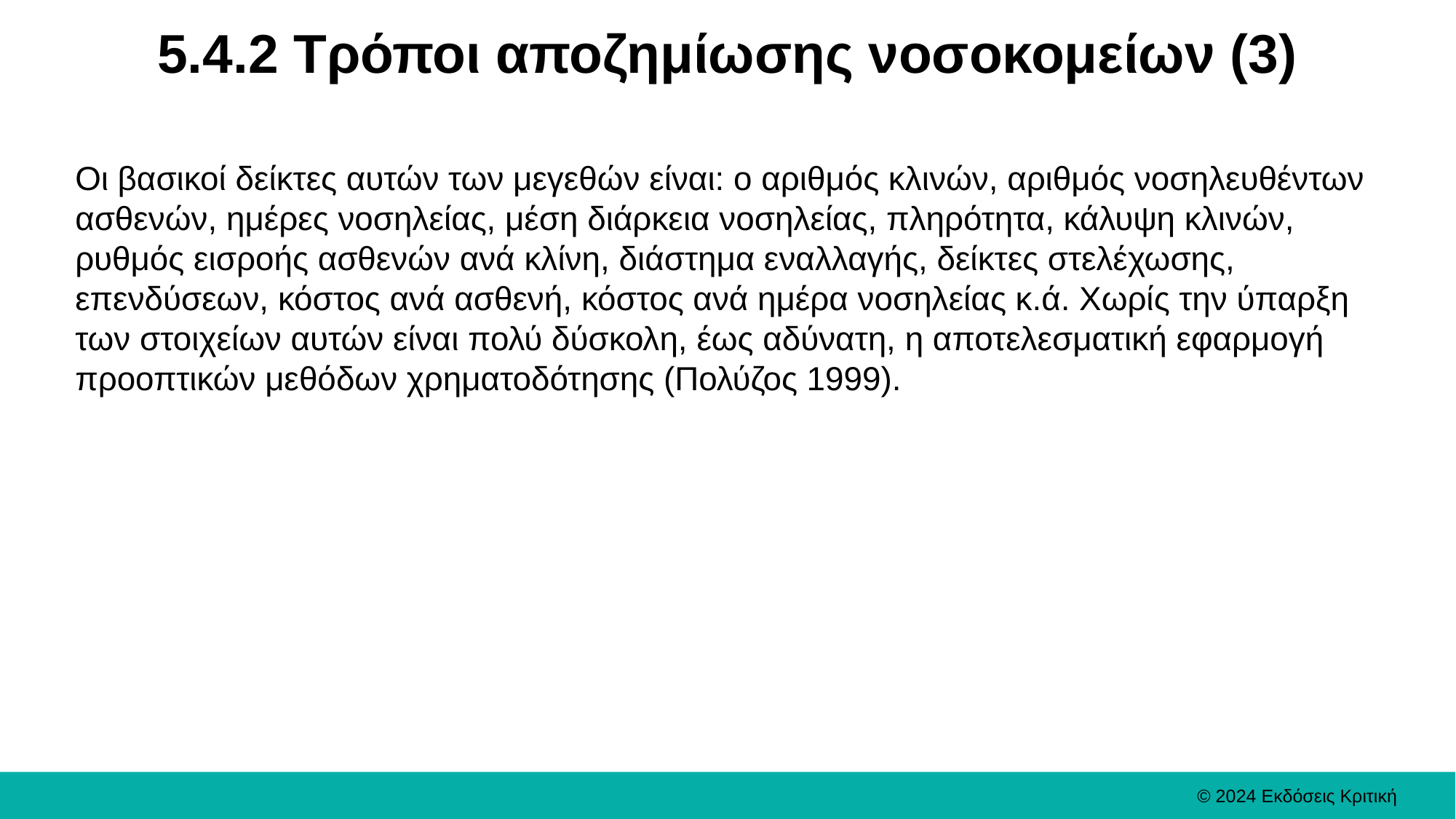

# 5.4.2 Τρόποι αποζημίωσης νοσοκομείων (3)
Οι βασικοί δείκτες αυτών των μεγεθών είναι: ο αριθμός κλινών, αριθμός νοσηλευθέντων ασθενών, ημέρες νοσηλείας, μέση διάρκεια νοσηλείας, πληρότητα, κάλυψη κλινών, ρυθμός εισροής ασθενών ανά κλίνη, διάστημα εναλλαγής, δείκτες στελέχωσης, επενδύσεων, κόστος ανά ασθενή, κόστος ανά ημέρα νοσηλείας κ.ά. Χωρίς την ύπαρξη των στοιχείων αυτών είναι πολύ δύσκολη, έως αδύνατη, η αποτελεσματική εφαρμογή προοπτικών μεθόδων χρηματοδότησης (Πολύζος 1999).

© 2024 Εκδόσεις Κριτική